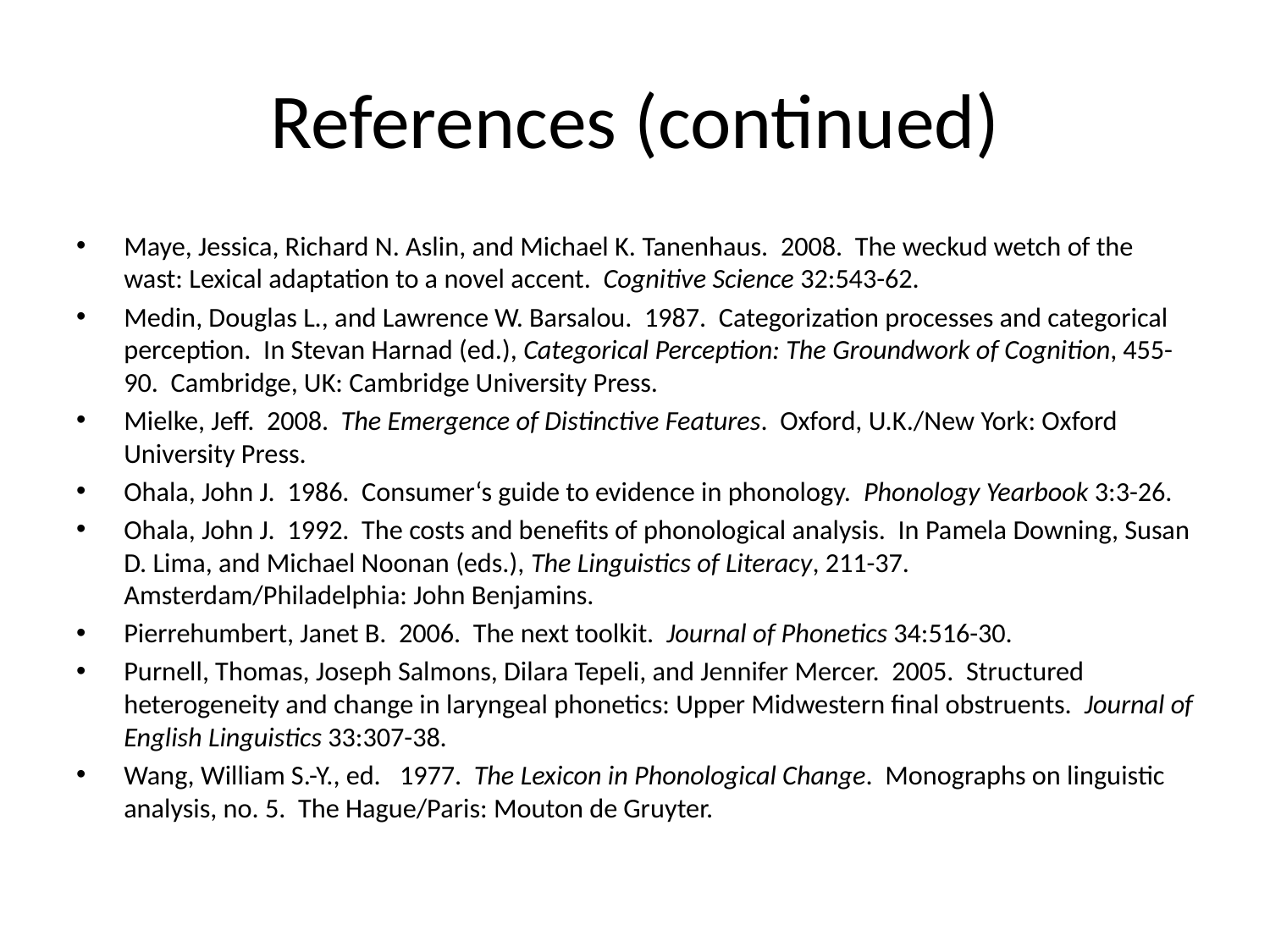

# References (continued)
Maye, Jessica, Richard N. Aslin, and Michael K. Tanenhaus.  2008.  The weckud wetch of the wast: Lexical adaptation to a novel accent.  Cognitive Science 32:543-62.
Medin, Douglas L., and Lawrence W. Barsalou.  1987.  Categorization processes and categorical perception.  In Stevan Harnad (ed.), Categorical Perception: The Groundwork of Cognition, 455-90.  Cambridge, UK: Cambridge University Press.
Mielke, Jeff.  2008.  The Emergence of Distinctive Features.  Oxford, U.K./New York: Oxford University Press.
Ohala, John J.  1986.  Consumer‘s guide to evidence in phonology.  Phonology Yearbook 3:3-26.
Ohala, John J.  1992.  The costs and benefits of phonological analysis.  In Pamela Downing, Susan D. Lima, and Michael Noonan (eds.), The Linguistics of Literacy, 211-37.  Amsterdam/Philadelphia: John Benjamins.
Pierrehumbert, Janet B.  2006.  The next toolkit.  Journal of Phonetics 34:516-30.
Purnell, Thomas, Joseph Salmons, Dilara Tepeli, and Jennifer Mercer.  2005.  Structured heterogeneity and change in laryngeal phonetics: Upper Midwestern final obstruents.  Journal of English Linguistics 33:307-38.
Wang, William S.-Y., ed.   1977.  The Lexicon in Phonological Change.  Monographs on linguistic analysis, no. 5.  The Hague/Paris: Mouton de Gruyter.